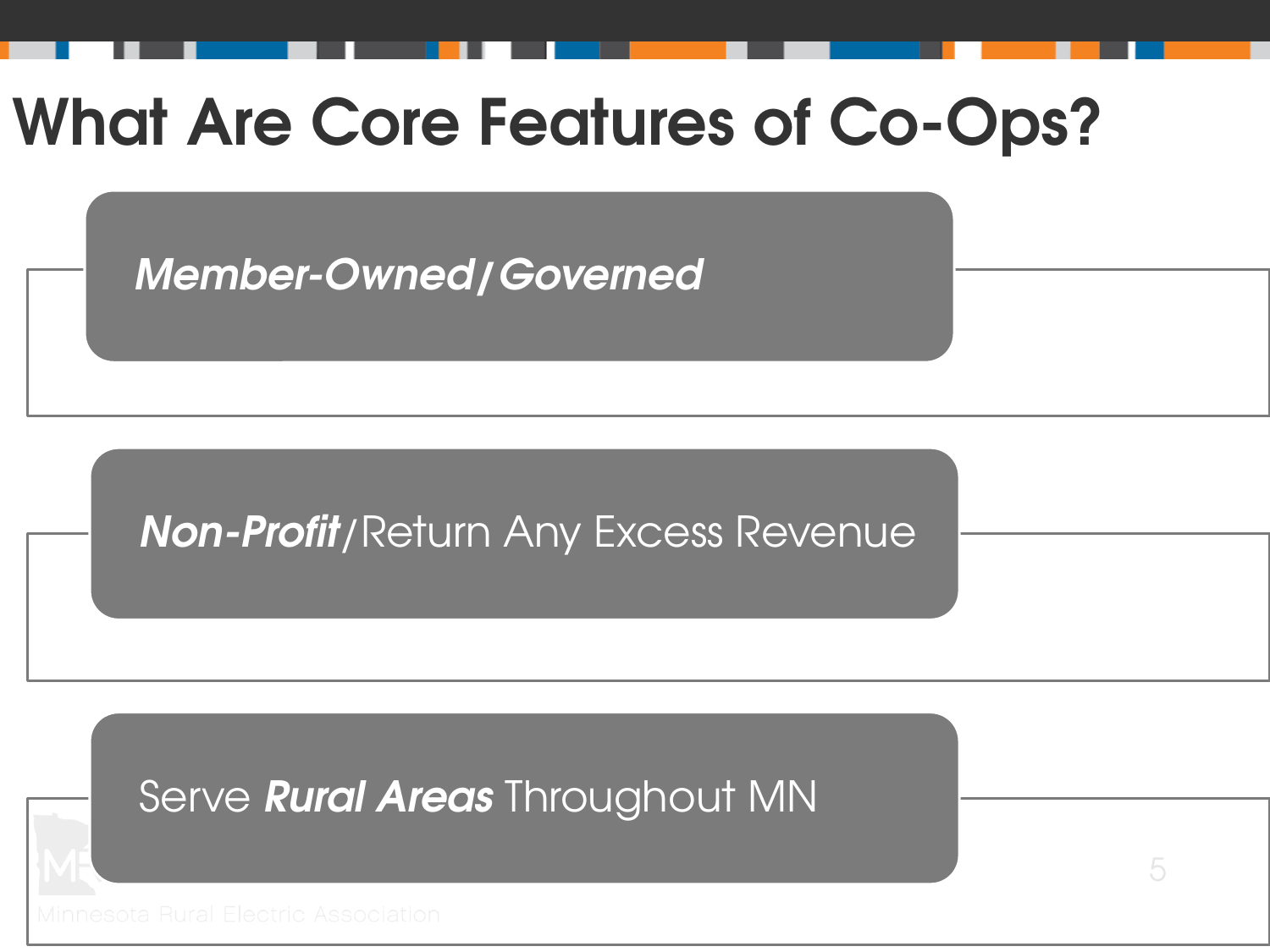

# What Are Core Features of Co-Ops?
Member-Owned/Governed
Non-Profit/Return Any Excess Revenue
Serve Rural Areas Throughout MN
5